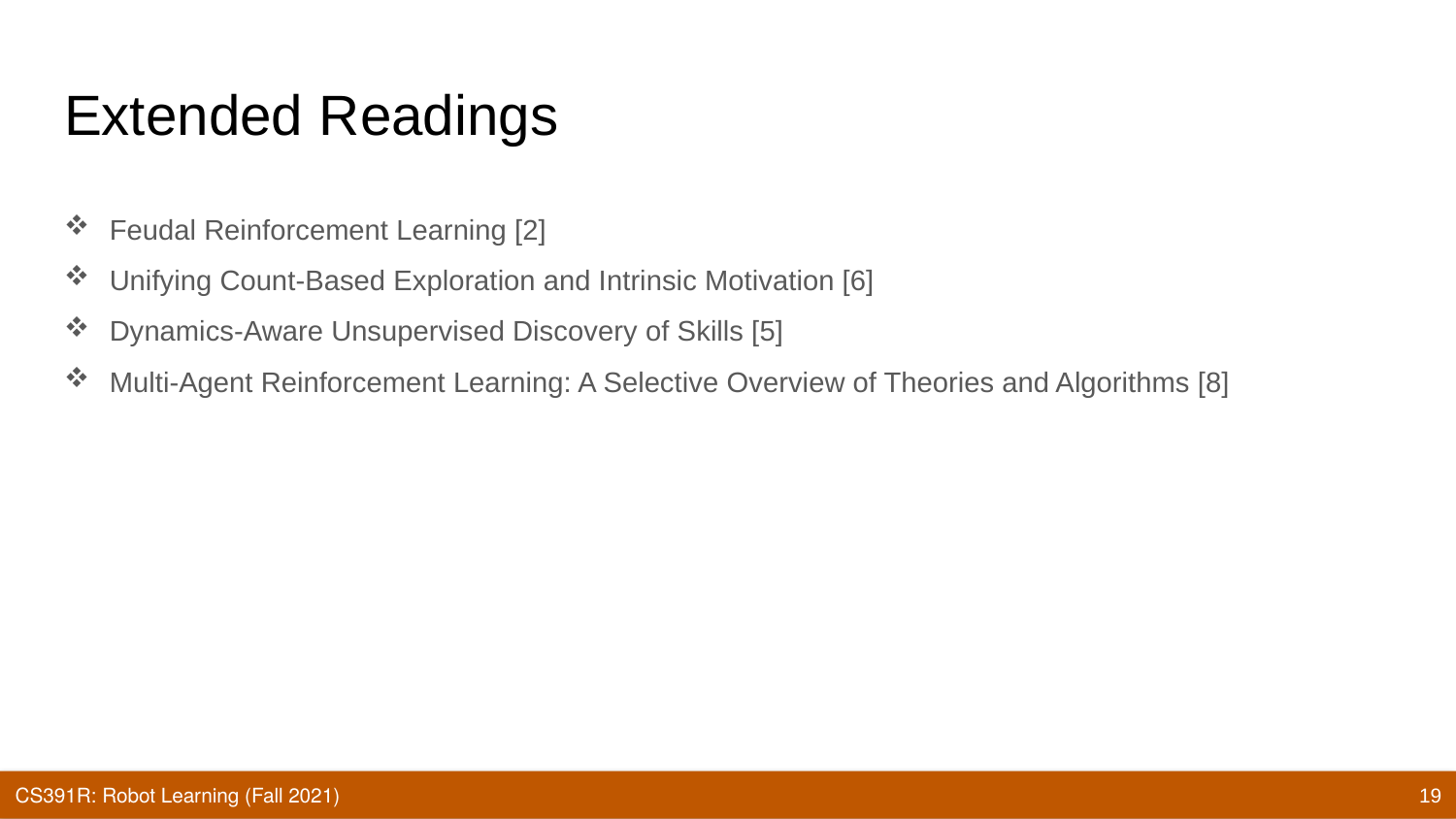

# Extended Readings
Feudal Reinforcement Learning [2]
Unifying Count-Based Exploration and Intrinsic Motivation [6]
Dynamics-Aware Unsupervised Discovery of Skills [5]
Multi-Agent Reinforcement Learning: A Selective Overview of Theories and Algorithms [8]
19